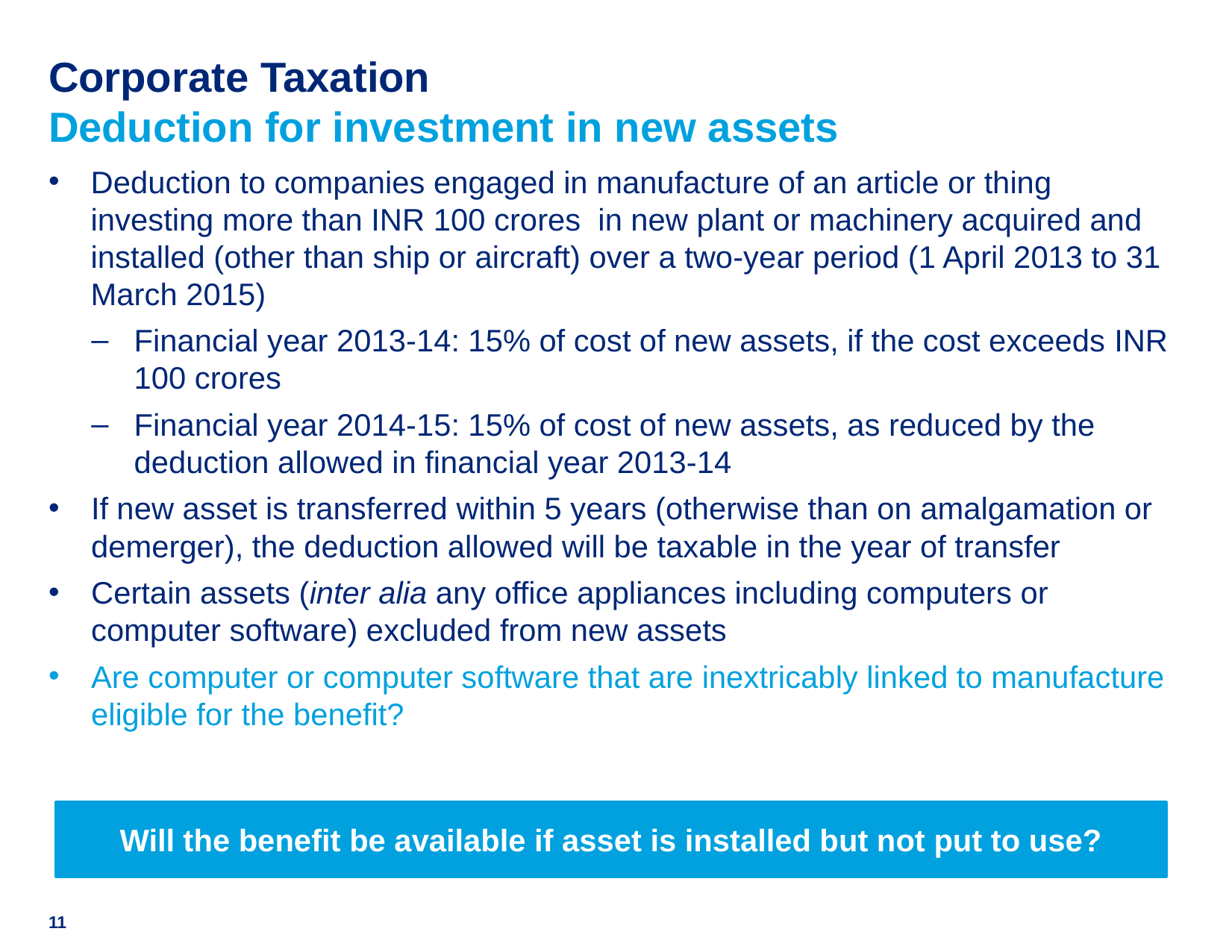

# Corporate Taxation Deduction for investment in new assets
Deduction to companies engaged in manufacture of an article or thing investing more than INR 100 crores  in new plant or machinery acquired and installed (other than ship or aircraft) over a two-year period (1 April 2013 to 31 March 2015)
Financial year 2013-14: 15% of cost of new assets, if the cost exceeds INR 100 crores
Financial year 2014-15: 15% of cost of new assets, as reduced by the deduction allowed in financial year 2013-14
If new asset is transferred within 5 years (otherwise than on amalgamation or demerger), the deduction allowed will be taxable in the year of transfer
Certain assets (inter alia any office appliances including computers or computer software) excluded from new assets
Are computer or computer software that are inextricably linked to manufacture eligible for the benefit?
Will the benefit be available if asset is installed but not put to use?
11